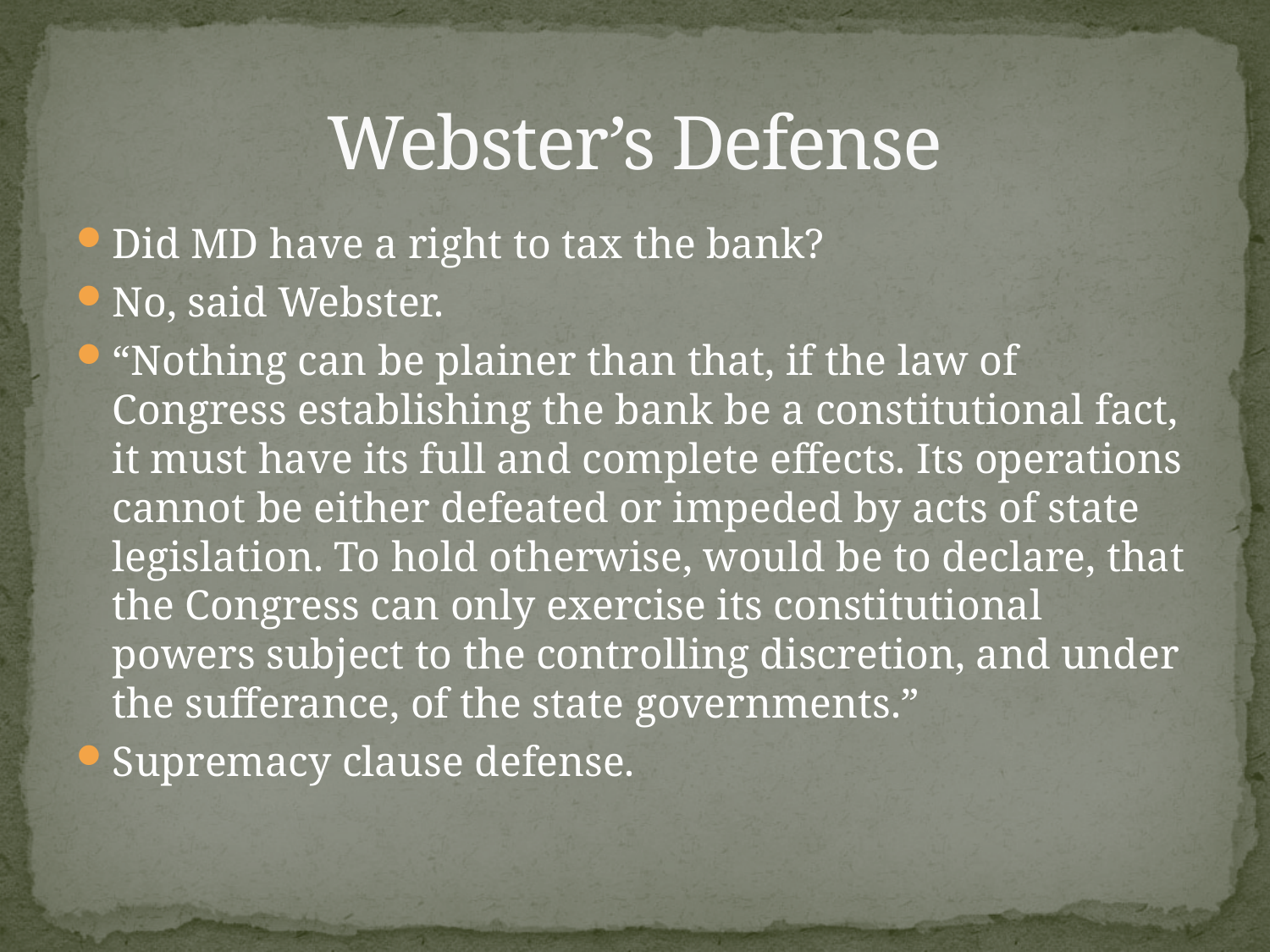

# Webster’s Defense
Did MD have a right to tax the bank?
No, said Webster.
“Nothing can be plainer than that, if the law of Congress establishing the bank be a constitutional fact, it must have its full and complete effects. Its operations cannot be either defeated or impeded by acts of state legislation. To hold otherwise, would be to declare, that the Congress can only exercise its constitutional powers subject to the controlling discretion, and under the sufferance, of the state governments.”
Supremacy clause defense.